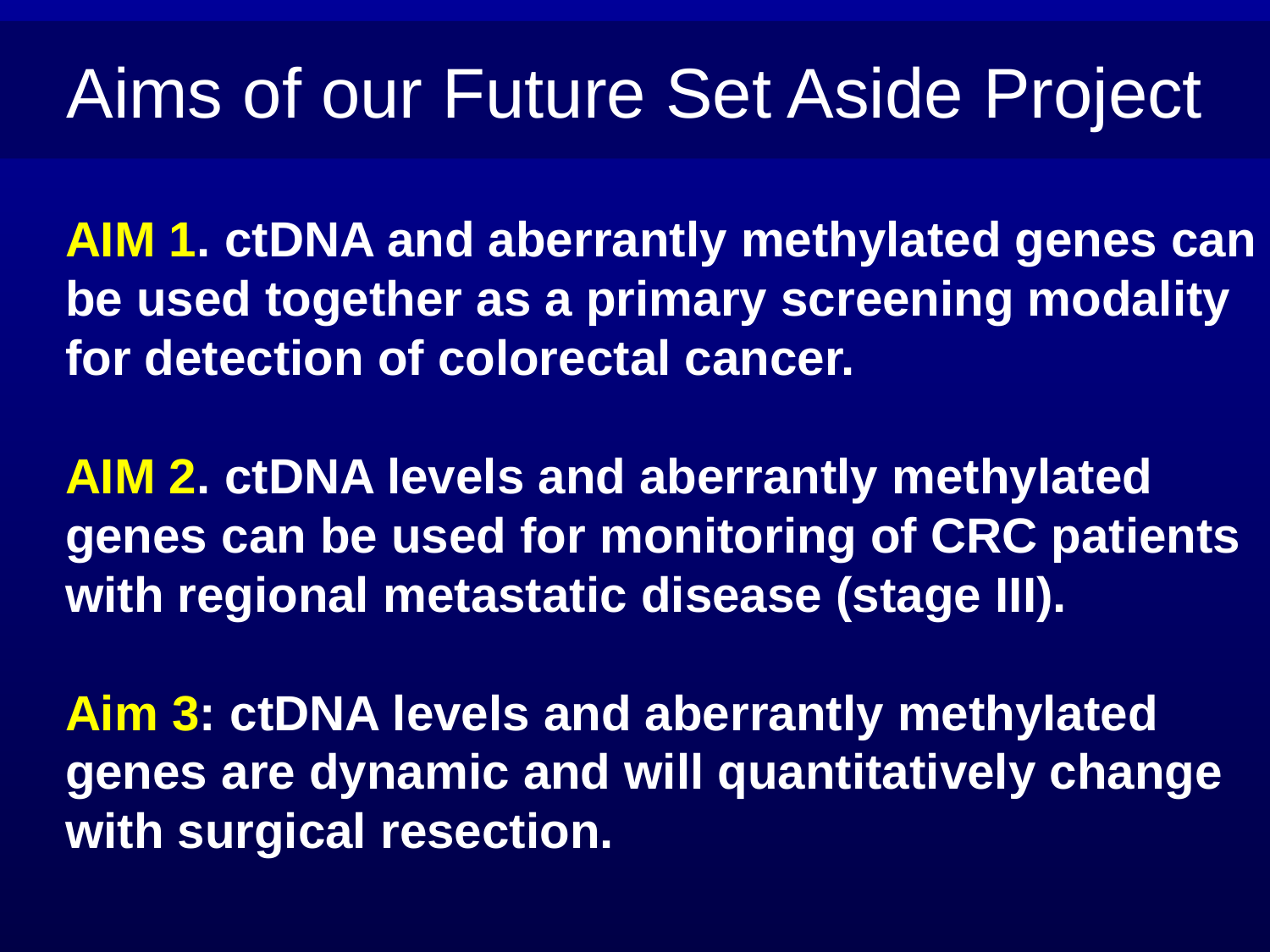

Aims of our Future Set Aside Project
AIM 1. ctDNA and aberrantly methylated genes can be used together as a primary screening modality for detection of colorectal cancer.

AIM 2. ctDNA levels and aberrantly methylated genes can be used for monitoring of CRC patients with regional metastatic disease (stage III).

Aim 3: ctDNA levels and aberrantly methylated genes are dynamic and will quantitatively change with surgical resection.